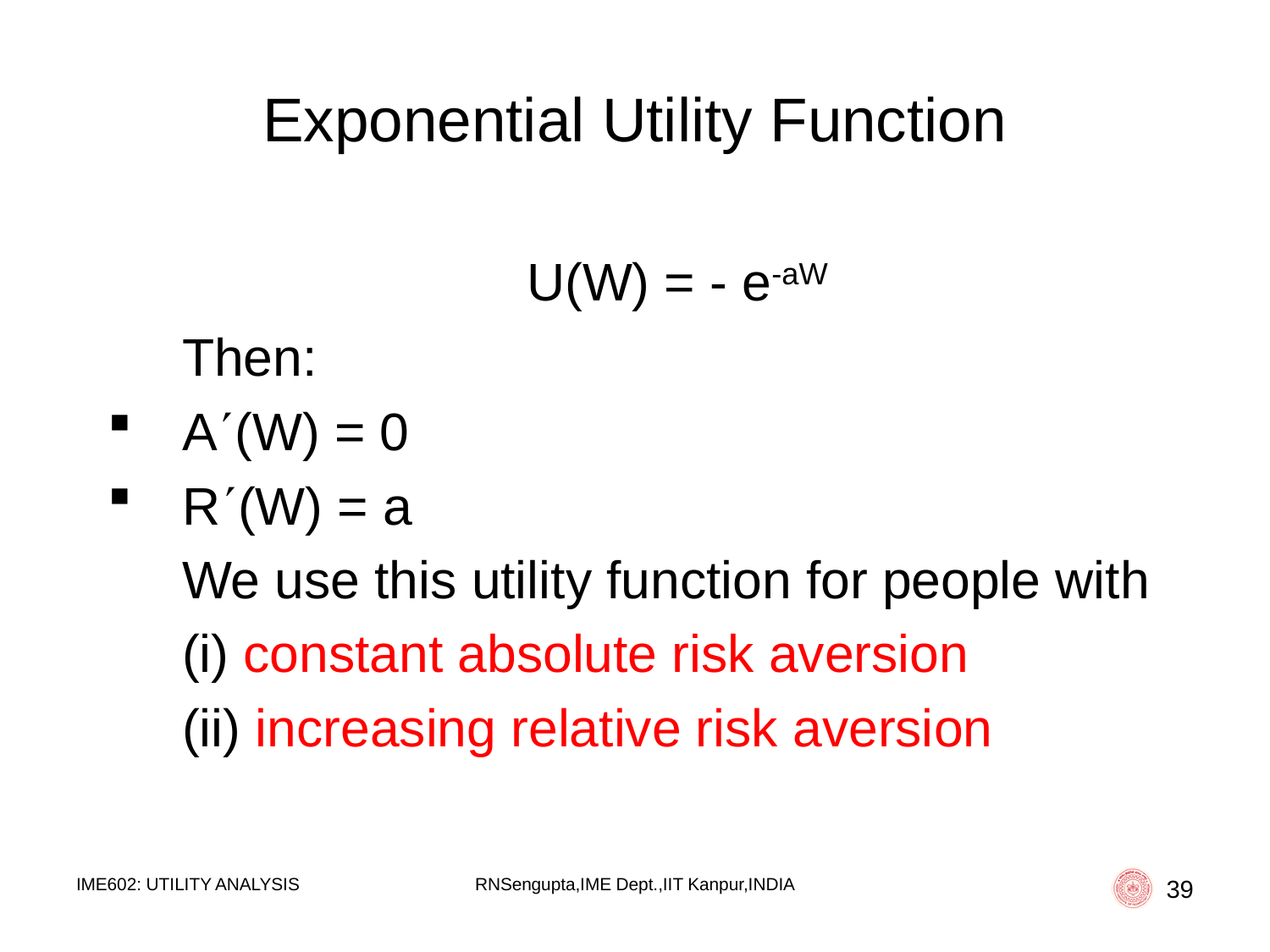

# Exponential Utility Function
	U(W) = - e-aW
	Then:
A′(W) = 0
R′(W) = a
	We use this utility function for people with
	(i) constant absolute risk aversion
	(ii) increasing relative risk aversion
IME602: UTILITY ANALYSIS
RNSengupta,IME Dept.,IIT Kanpur,INDIA
39